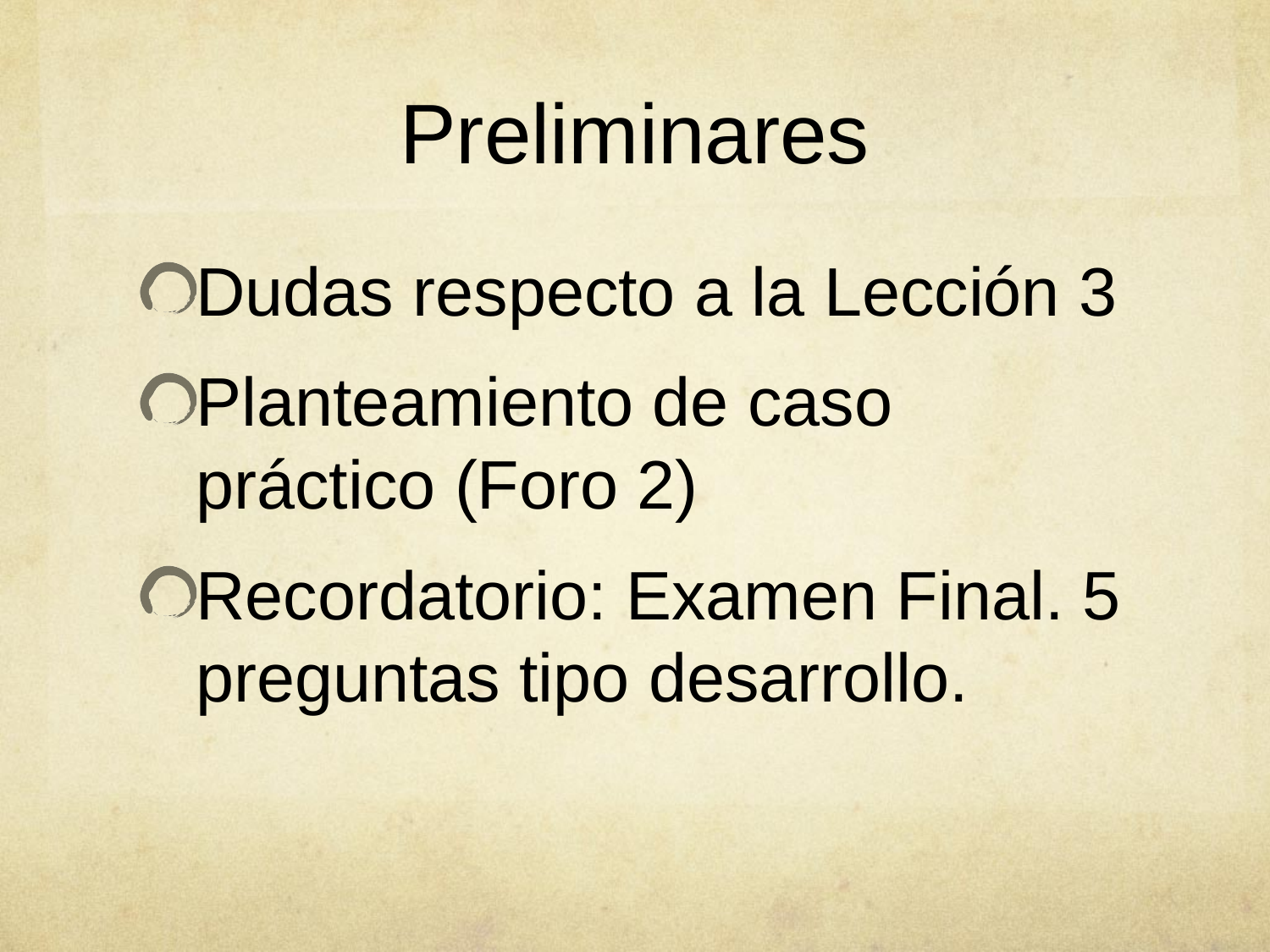

# Preliminares
Dudas respecto a la Lección 3
Planteamiento de caso práctico (Foro 2)
Recordatorio: Examen Final. 5 preguntas tipo desarrollo.